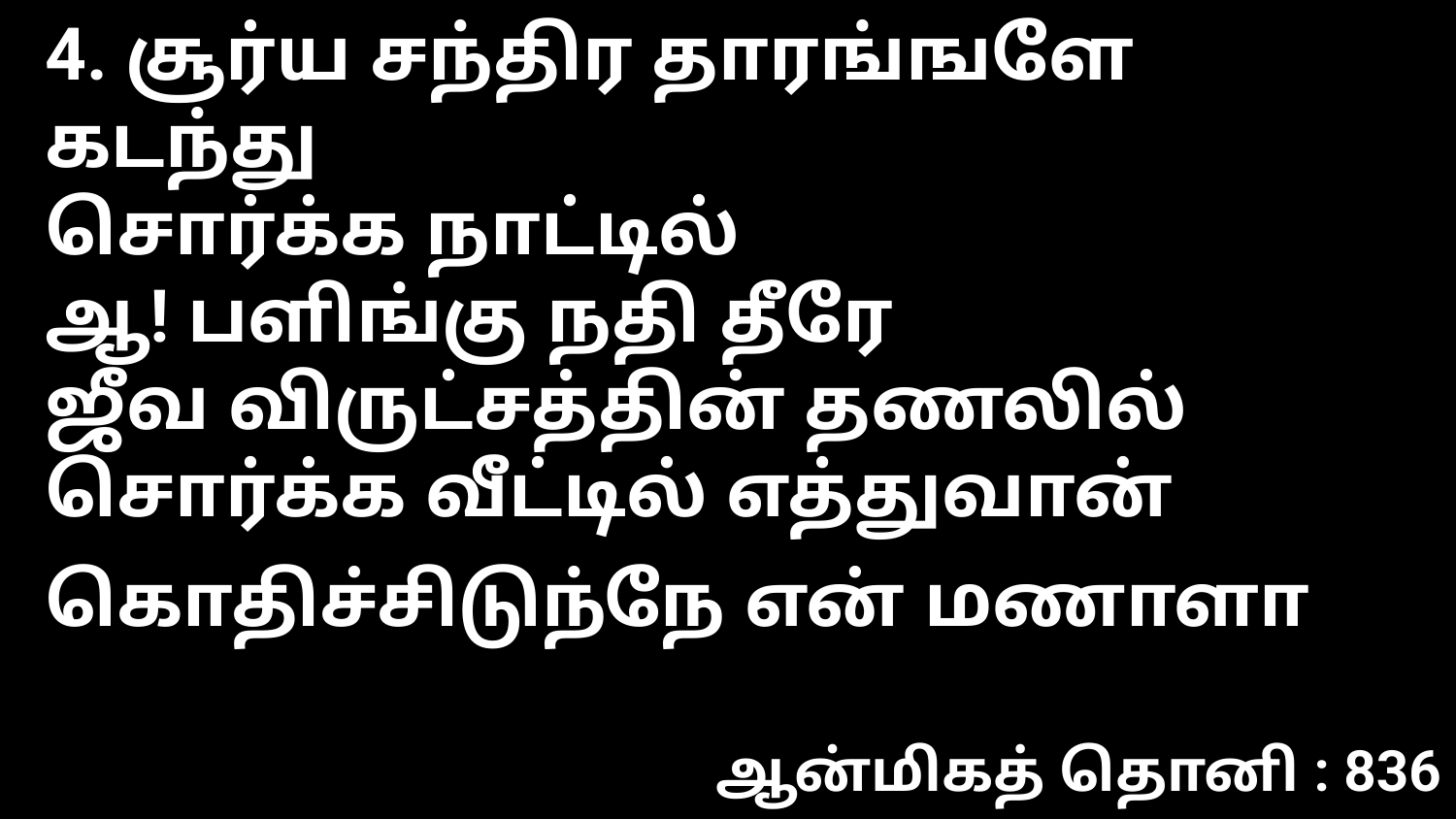

4. சூர்ய சந்திர தாரங்ஙளே கடந்து
சொர்க்க நாட்டில்
ஆ! பளிங்கு நதி தீரே
ஜீவ விருட்சத்தின் தணலில்
சொர்க்க வீட்டில் எத்துவான்
கொதிச்சிடுந்நே என் மணாளா
ஆன்மிகத் தொனி : 836